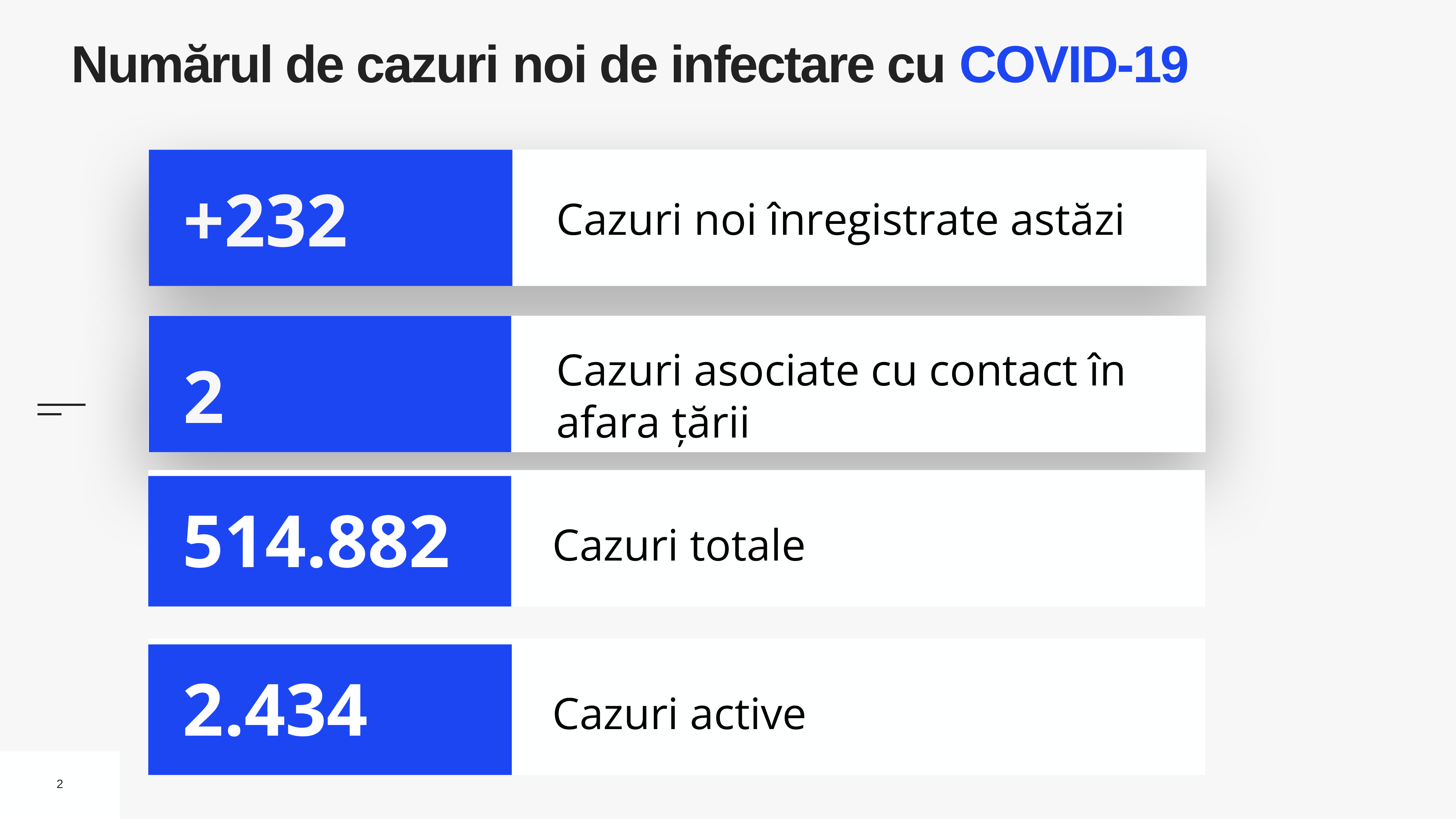

# Numărul de cazuri noi de infectare cu COVID-19

Cazuri noi înregistrate astăzi

+232

Cazuri asociate cu contact în afara țării

2

Cazuri totale

514.882

Cazuri active

2.434
2